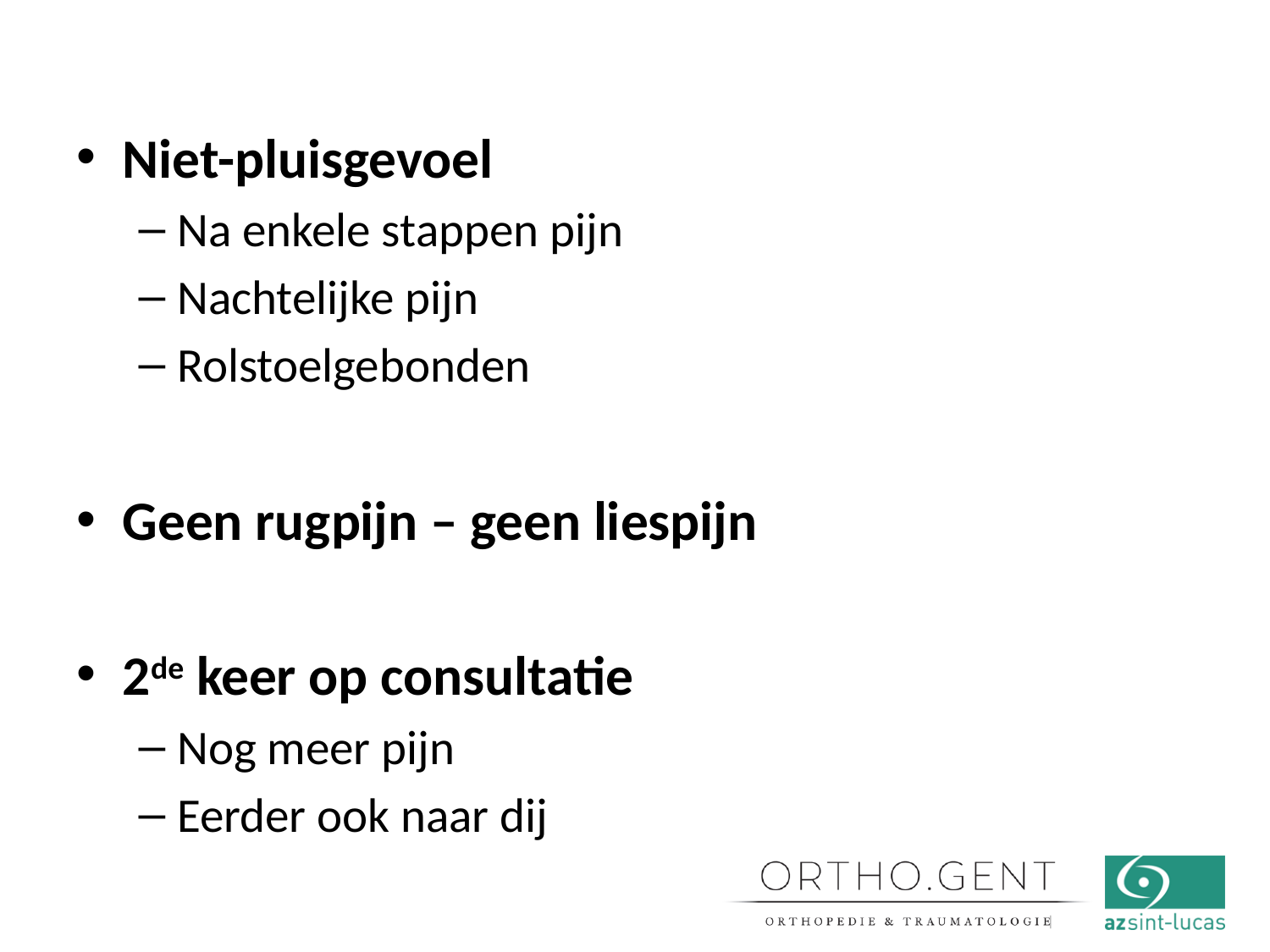

Niet-pluisgevoel
Na enkele stappen pijn
Nachtelijke pijn
Rolstoelgebonden

Geen rugpijn – geen liespijn

2de keer op consultatie
Nog meer pijn
Eerder ook naar dij